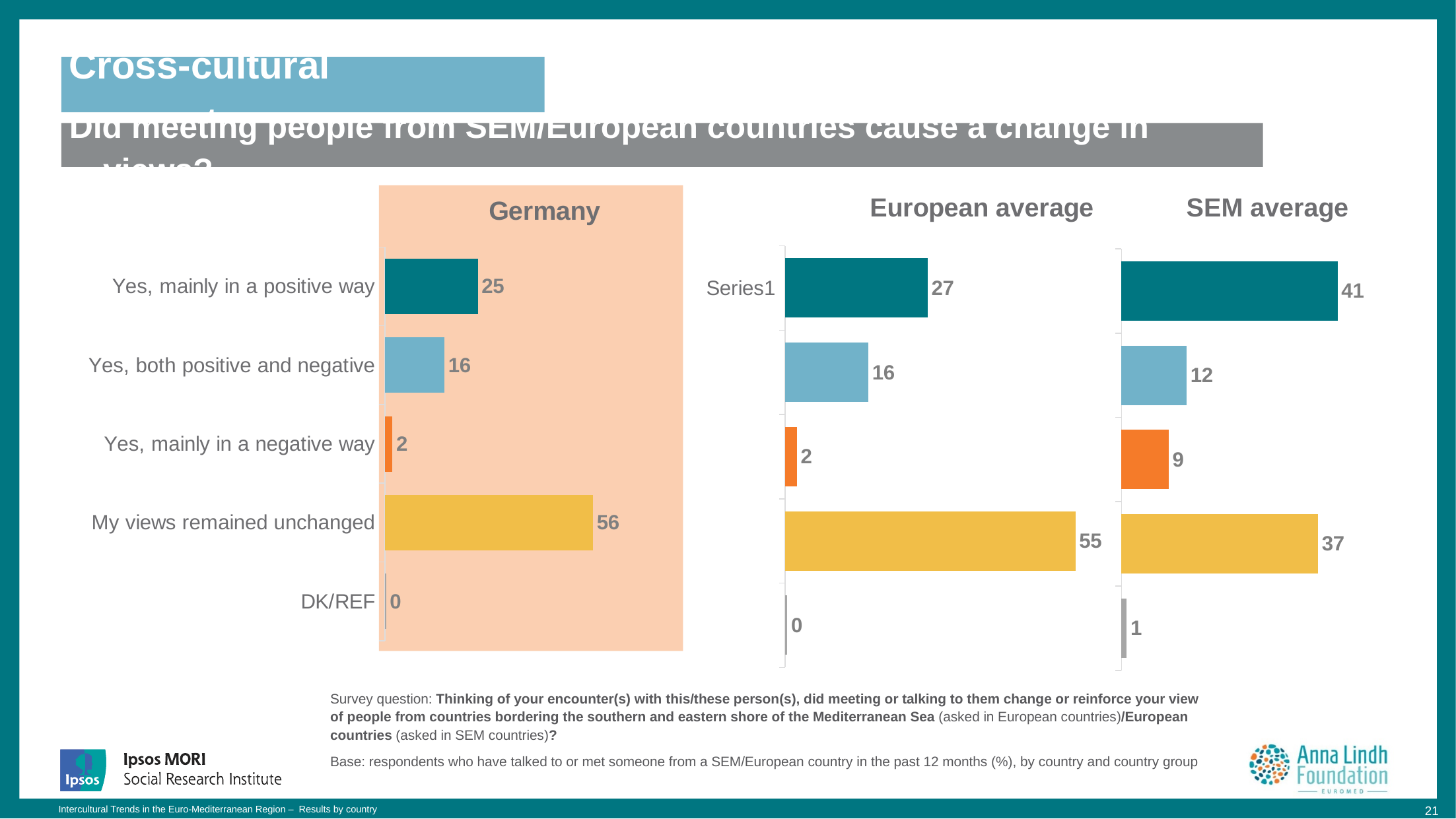

# Cross-cultural encounters
Did meeting people from SEM/European countries cause a change in views?

### Chart: Germany

| Category | DE |
|---|---|
| Yes, mainly in a positive way | 25.0 |
| Yes, both positive and negative | 16.0 |
| Yes, mainly in a negative way | 2.0 |
| My views remained unchanged | 56.0 |
| DK/REF | 0.3 |

### Chart: European average

| Category | Europe |
|---|---|
|  | 26.9 |
|  | 15.7 |
|  | 2.2 |
|  | 54.8 |
|  | 0.4 |

### Chart: SEM average

| Category | SEM |
|---|---|
| Yes, mainly in a positive way | 40.8 |
| Yes, mainly in a negative way | 12.3 |
| Yes, both positive and negative | 8.9 |
| My views remained unchanged | 37.1 |
| DK/REF | 1.0 |
Survey question: Thinking of your encounter(s) with this/these person(s), did meeting or talking to them change or reinforce your view of people from countries bordering the southern and eastern shore of the Mediterranean Sea (asked in European countries)/European countries (asked in SEM countries)?
Base: respondents who have talked to or met someone from a SEM/European country in the past 12 months (%), by country and country group